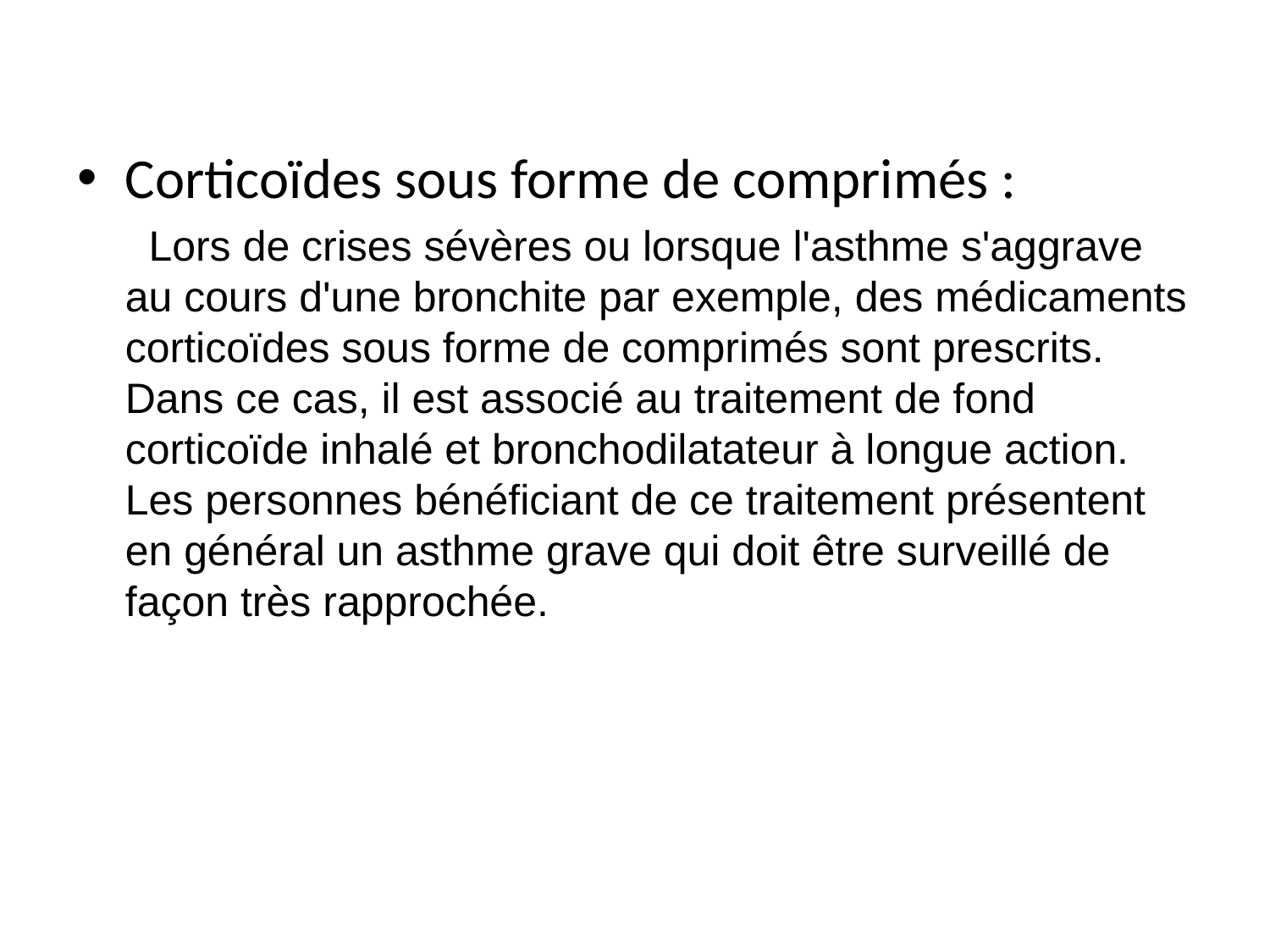

# .
Corticoïdes sous forme de comprimés :
      Lors de crises sévères ou lorsque l'asthme s'aggrave au cours d'une bronchite par exemple, des médicaments corticoïdes sous forme de comprimés sont prescrits. Dans ce cas, il est associé au traitement de fond corticoïde inhalé et bronchodilatateur à longue action. Les personnes bénéficiant de ce traitement présentent en général un asthme grave qui doit être surveillé de façon très rapprochée.